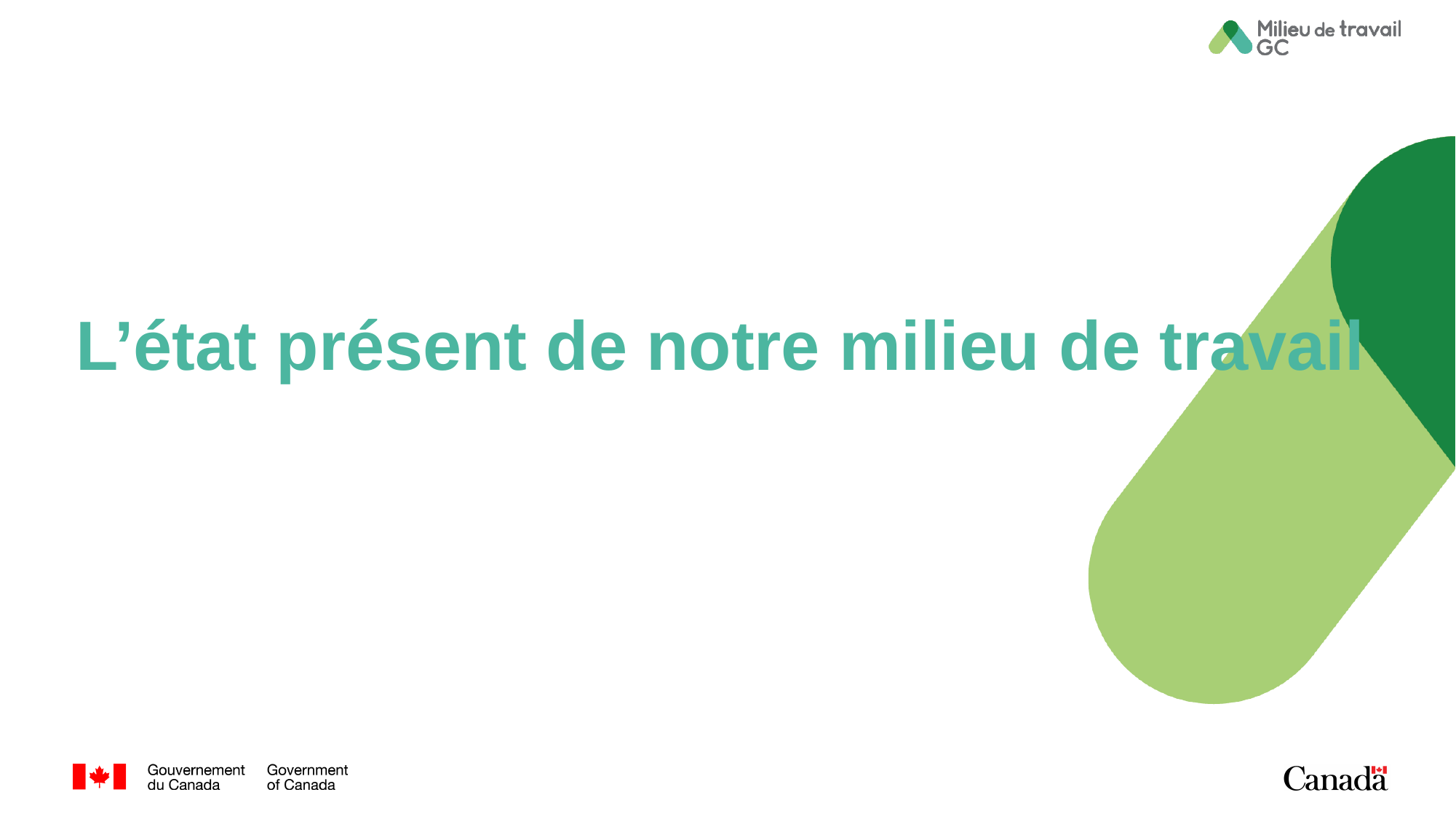

# L’état présent de notre milieu de travail